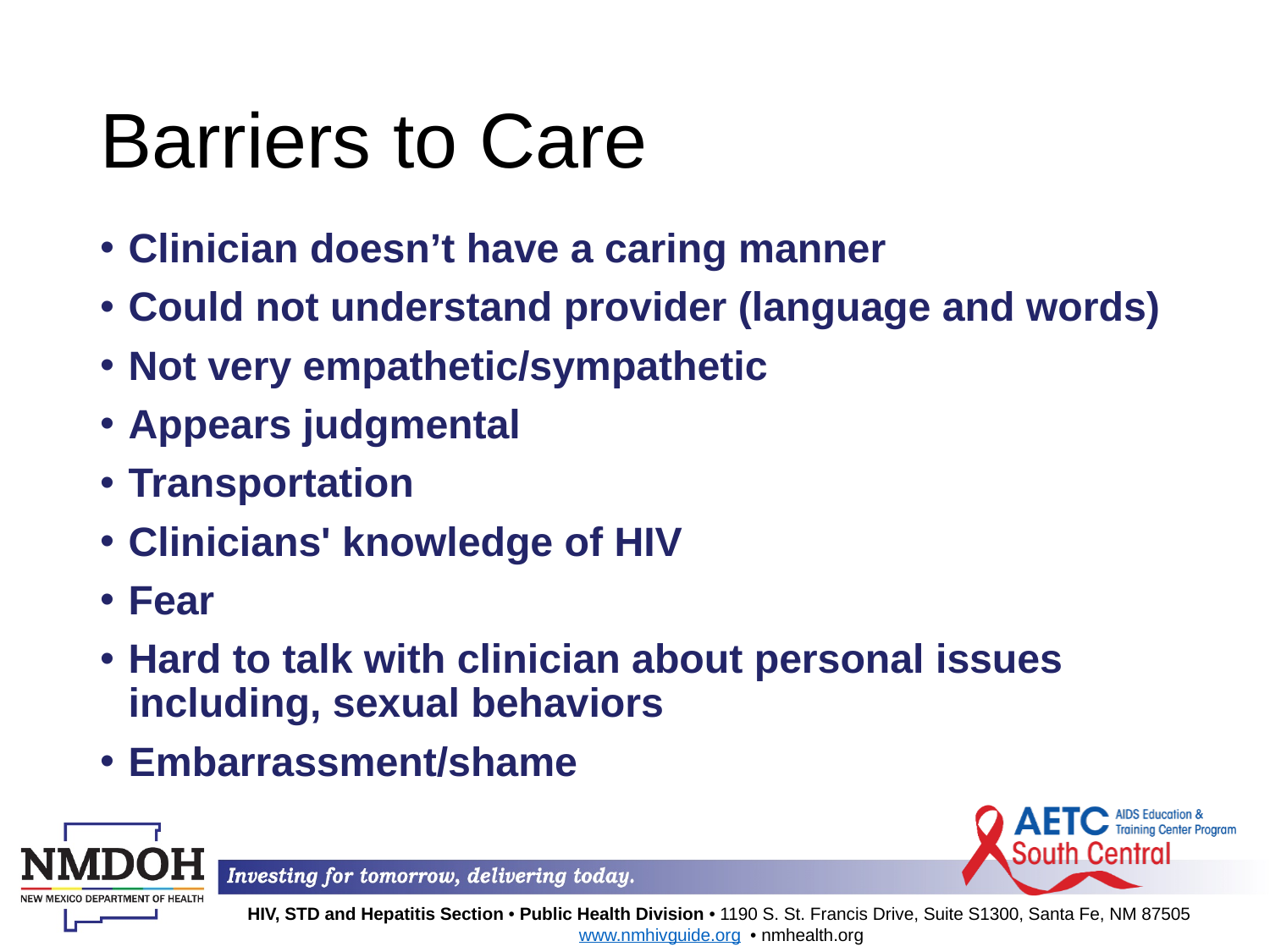

# Barriers to Care
Clinician doesn’t have a caring manner
Could not understand provider (language and words)
Not very empathetic/sympathetic
Appears judgmental
Transportation
Clinicians' knowledge of HIV
Fear
Hard to talk with clinician about personal issues including, sexual behaviors
Embarrassment/shame